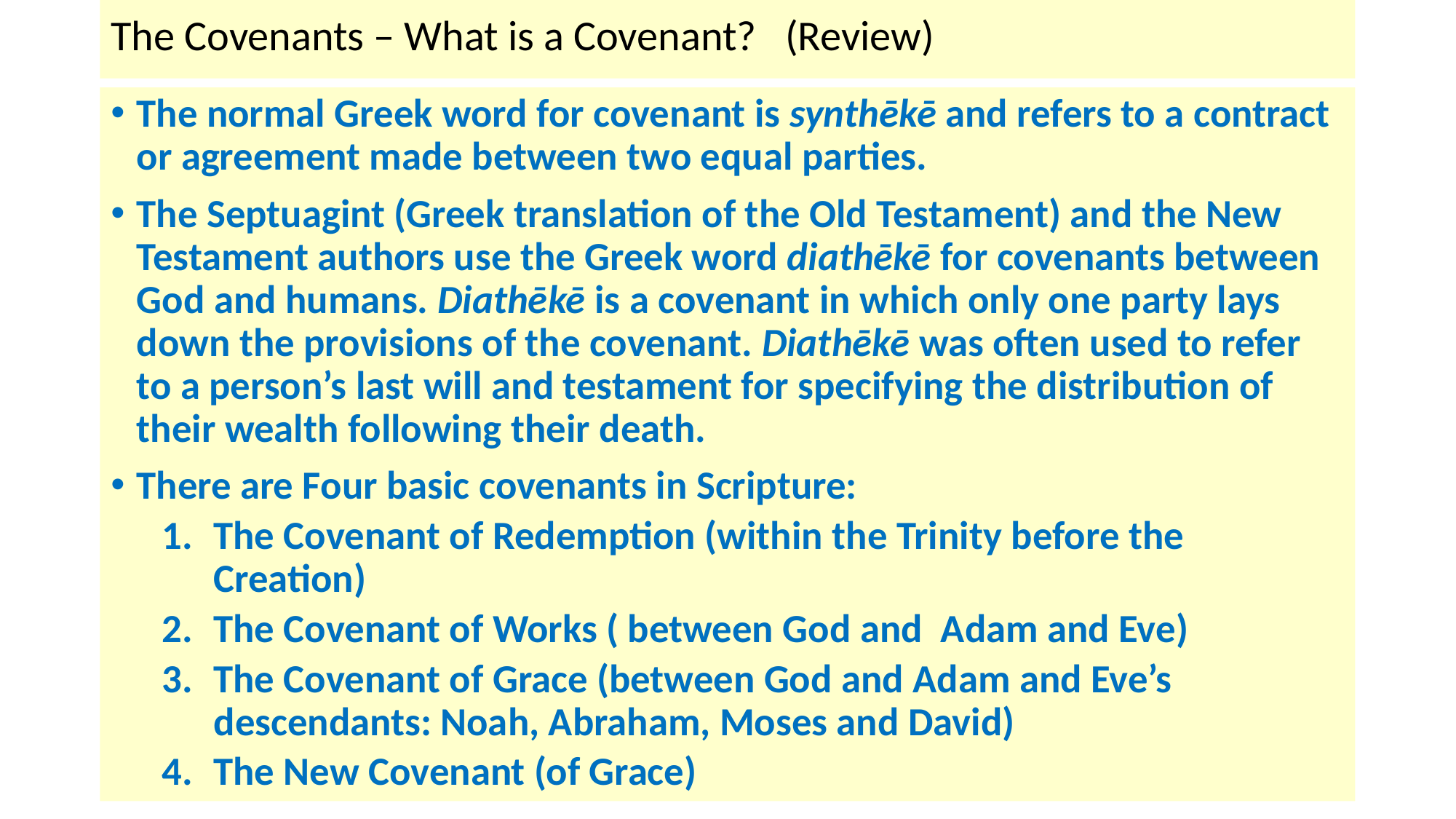

# The Covenants – What is a Covenant?   (Review)
The normal Greek word for covenant is synthēkē and refers to a contract or agreement made between two equal parties.
The Septuagint (Greek translation of the Old Testament) and the New Testament authors use the Greek word diathēkē for covenants between God and humans. Diathēkē is a covenant in which only one party lays down the provisions of the covenant. Diathēkē was often used to refer to a person’s last will and testament for specifying the distribution of their wealth following their death.
There are Four basic covenants in Scripture:
The Covenant of Redemption (within the Trinity before the Creation)
The Covenant of Works ( between God and  Adam and Eve)
The Covenant of Grace (between God and Adam and Eve’s descendants: Noah, Abraham, Moses and David)
The New Covenant (of Grace)